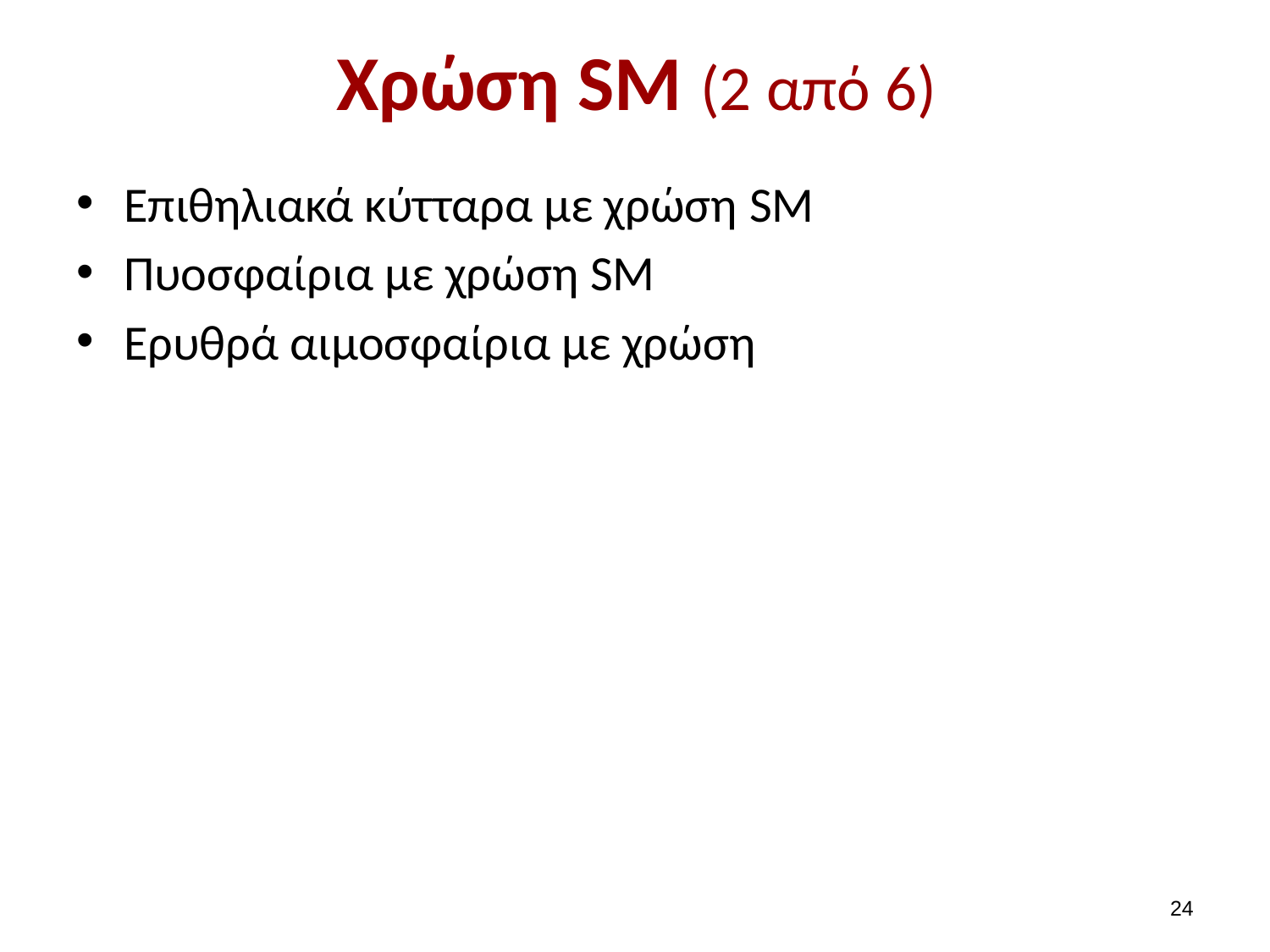

# Χρώση SM (2 από 6)
Επιθηλιακά κύτταρα με χρώση SM
Πυοσφαίρια με χρώση SM
Ερυθρά αιμοσφαίρια με χρώση

24